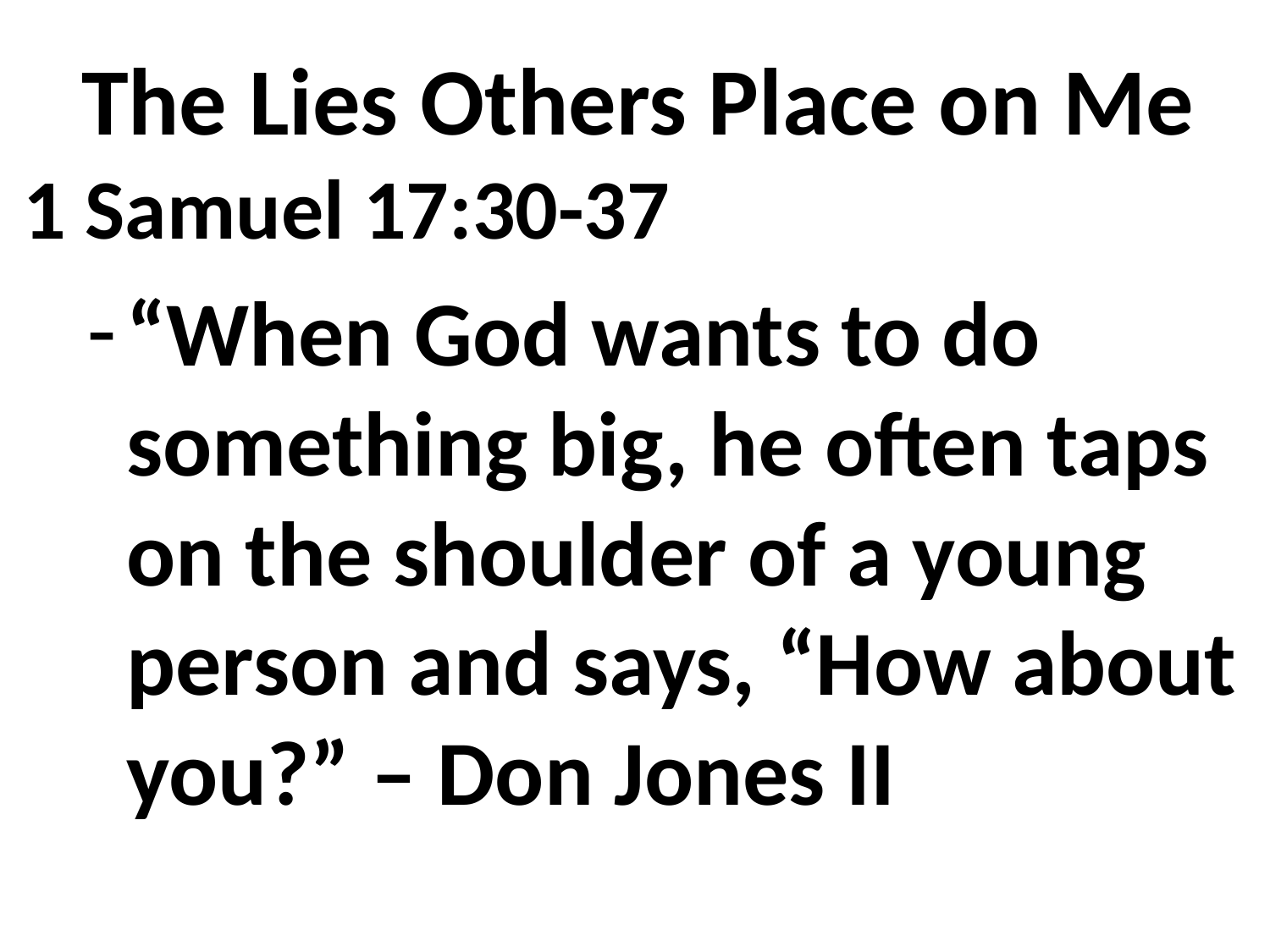

# The Lies Others Place on Me
1 Samuel 17:30-37
“When God wants to do something big, he often taps on the shoulder of a young person and says, “How about you?” – Don Jones II